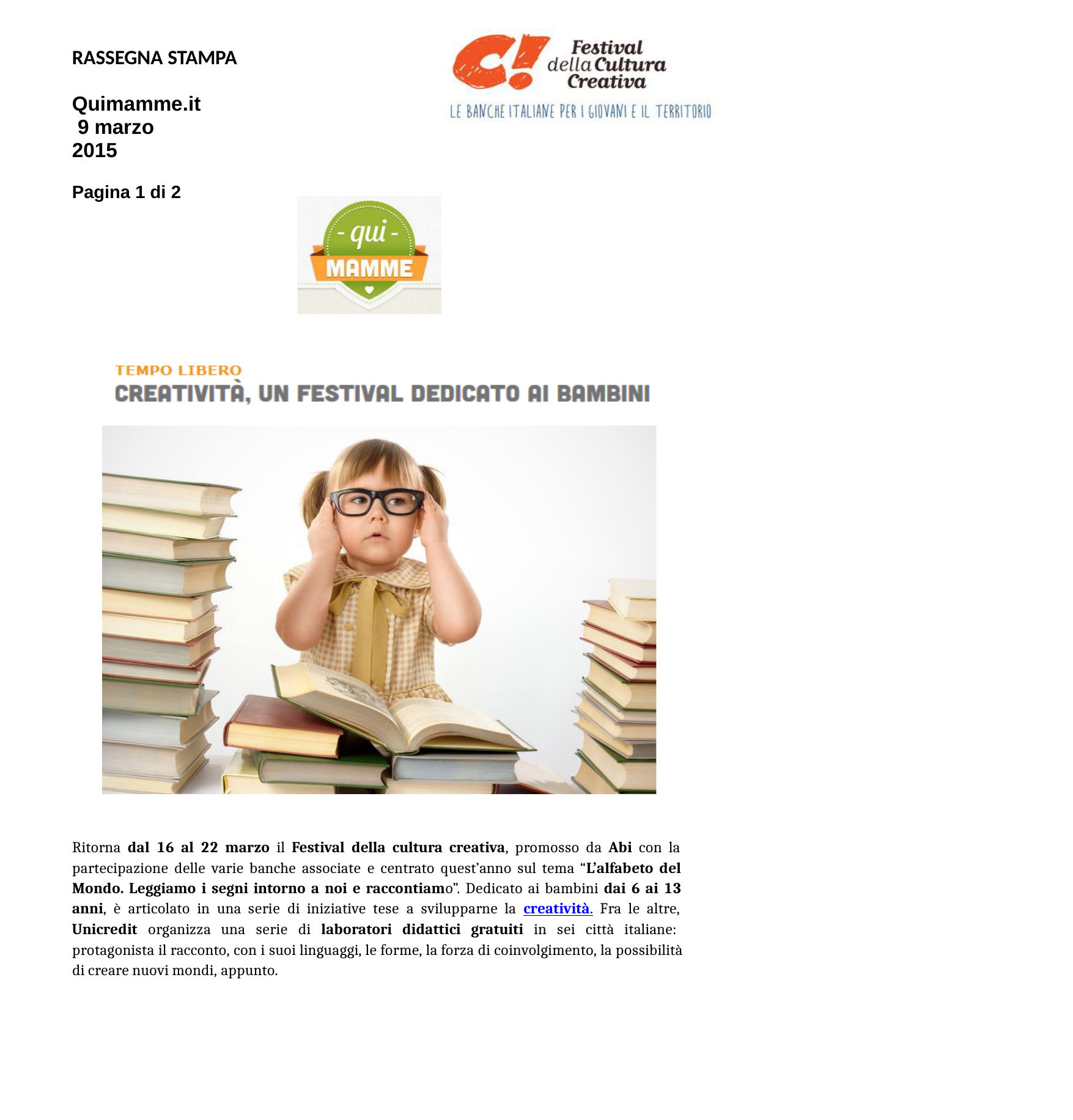

RASSEGNA STAMPA

Quimamme.it  9 marzo 2015
Pagina 1 di 2

Ritorna dal 16 al 22 marzo il Festival della cultura creativa, promosso da Abi con la  partecipazione delle varie banche associate e centrato quest’anno sul tema “L’alfabeto del  Mondo. Leggiamo i segni intorno a noi e raccontiamo”. Dedicato ai bambini dai 6 ai 13  anni, è articolato in una serie di iniziative tese a svilupparne la creatività. Fra le altre,  Unicredit organizza una serie di laboratori didattici gratuiti in sei città italiane:  protagonista il racconto, con i suoi linguaggi, le forme, la forza di coinvolgimento, la possibilità  di creare nuovi mondi, appunto.